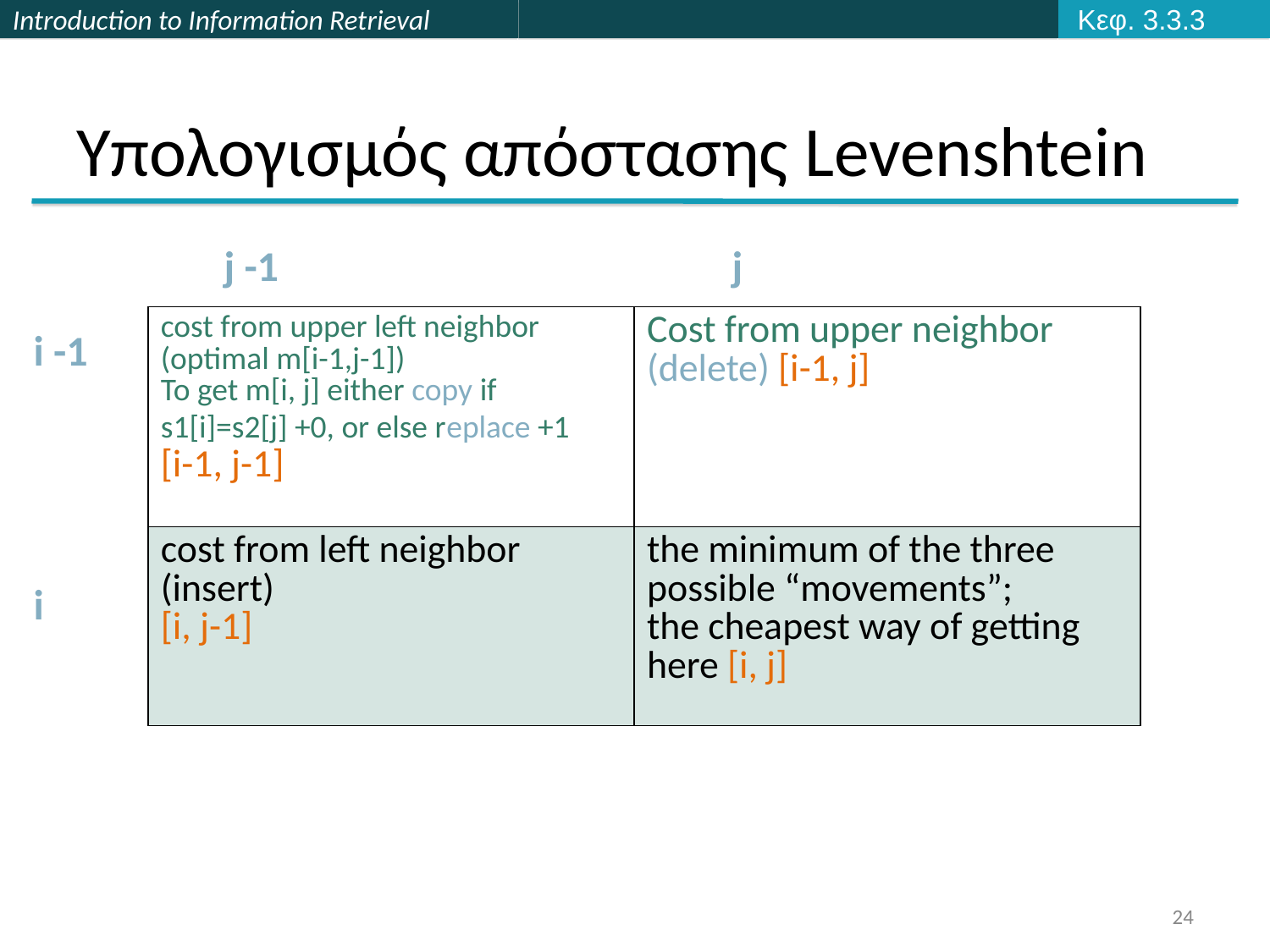

Κεφ. 3.3.3
# Υπολογισμός απόστασης Levenshtein
j -1				j
| cost from upper left neighbor (optimal m[i-1,j-1]) To get m[i, j] either copy if s1[i]=s2[j] +0, or else replace +1 [i-1, j-1] | Cost from upper neighbor (delete) [i-1, j] |
| --- | --- |
| cost from left neighbor (insert) [i, j-1] | the minimum of the three possible “movements”; the cheapest way of getting here [i, j] |
i -1

i
24